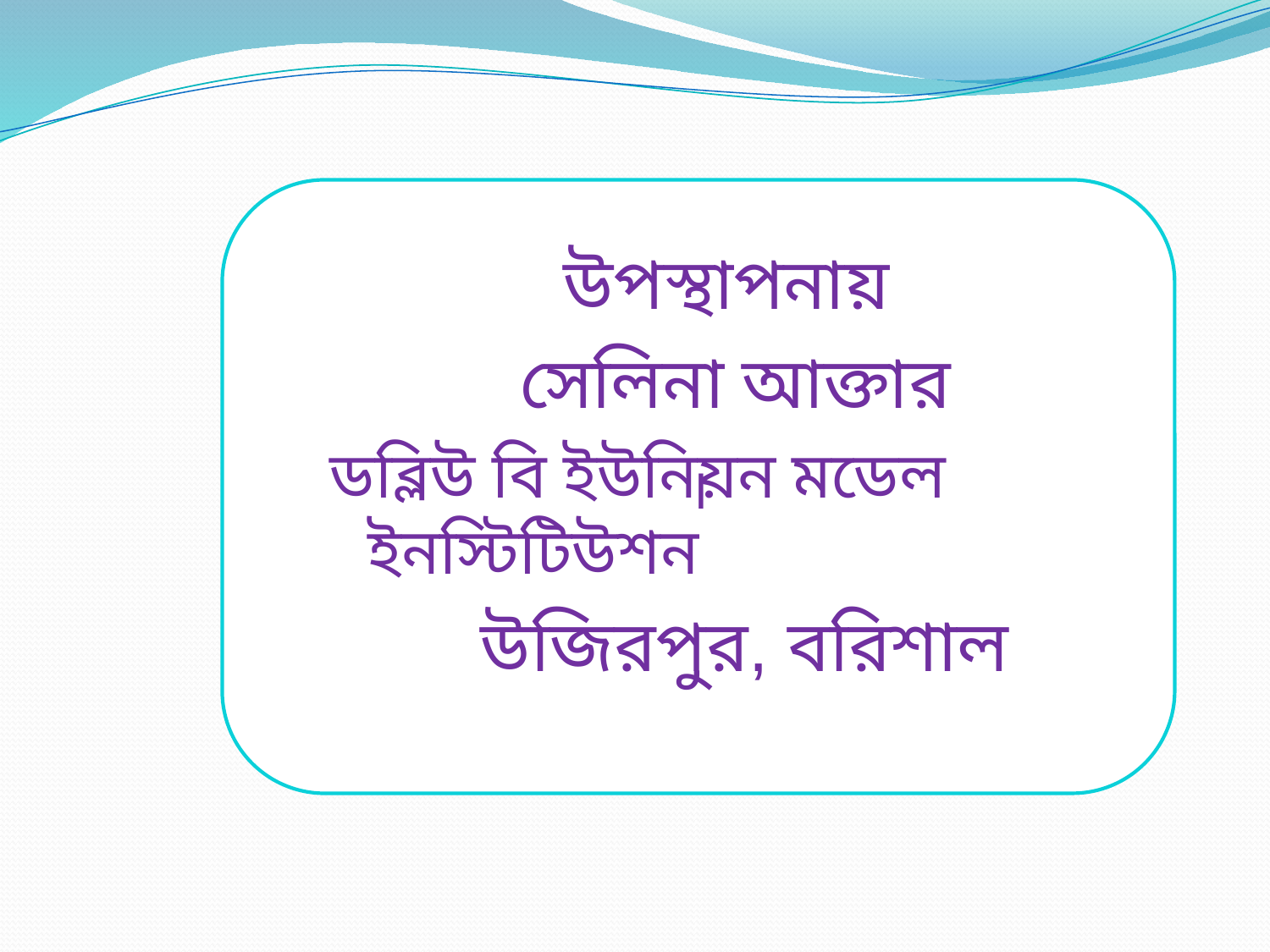

।
উপস্থাপনায়
সেলিনা আক্তার
ডব্লিউ বি ইউনিয়ন মডেল ইনস্টিটিউশন
 উজিরপুর, বরিশাল